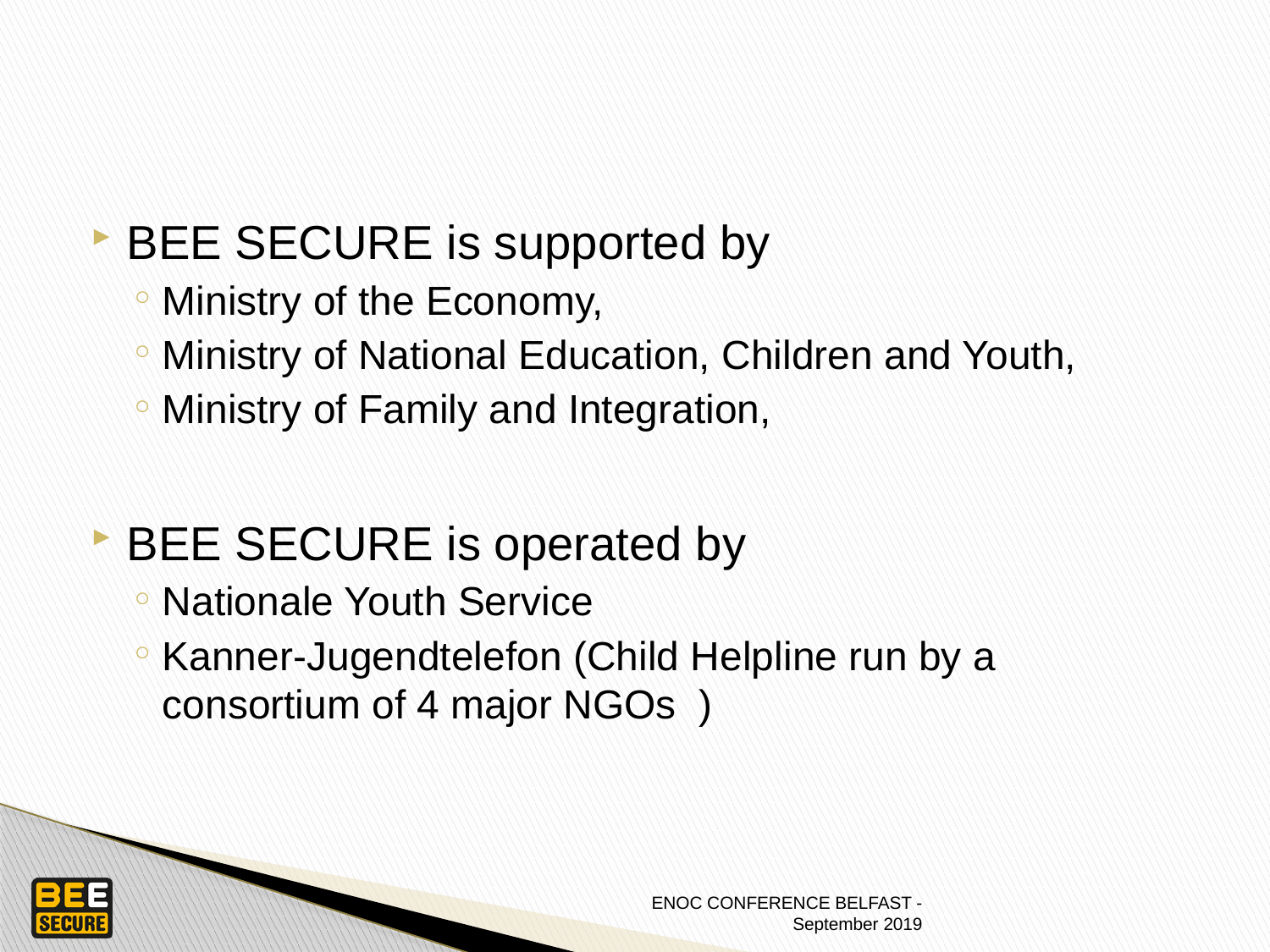

#
BEE SECURE is supported by
Ministry of the Economy,
Ministry of National Education, Children and Youth,
Ministry of Family and Integration,

BEE SECURE is operated by
Nationale Youth Service
Kanner-Jugendtelefon (Child Helpline run by a consortium of 4 major NGOs  )
ENOC CONFERENCE BELFAST - September 2019